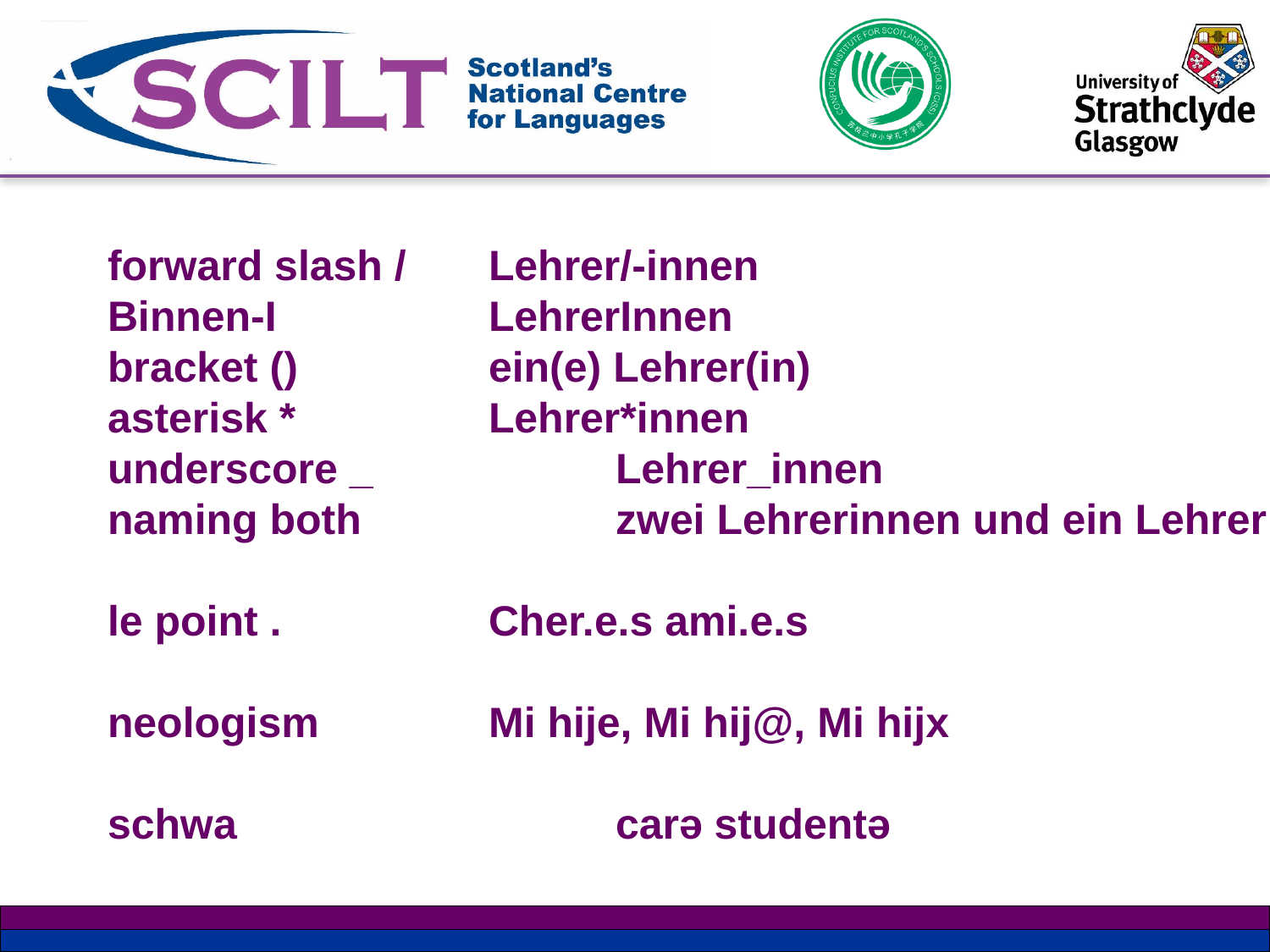

forward slash /	Lehrer/-innen
Binnen-I		LehrerInnen
bracket ()		ein(e) Lehrer(in)
asterisk *		Lehrer*innen
underscore _		Lehrer_innen
naming both		zwei Lehrerinnen und ein Lehrer

le point .		Cher.e.s ami.e.s

neologism		Mi hije, Mi hij@, Mi hijx

schwa			carə studentə